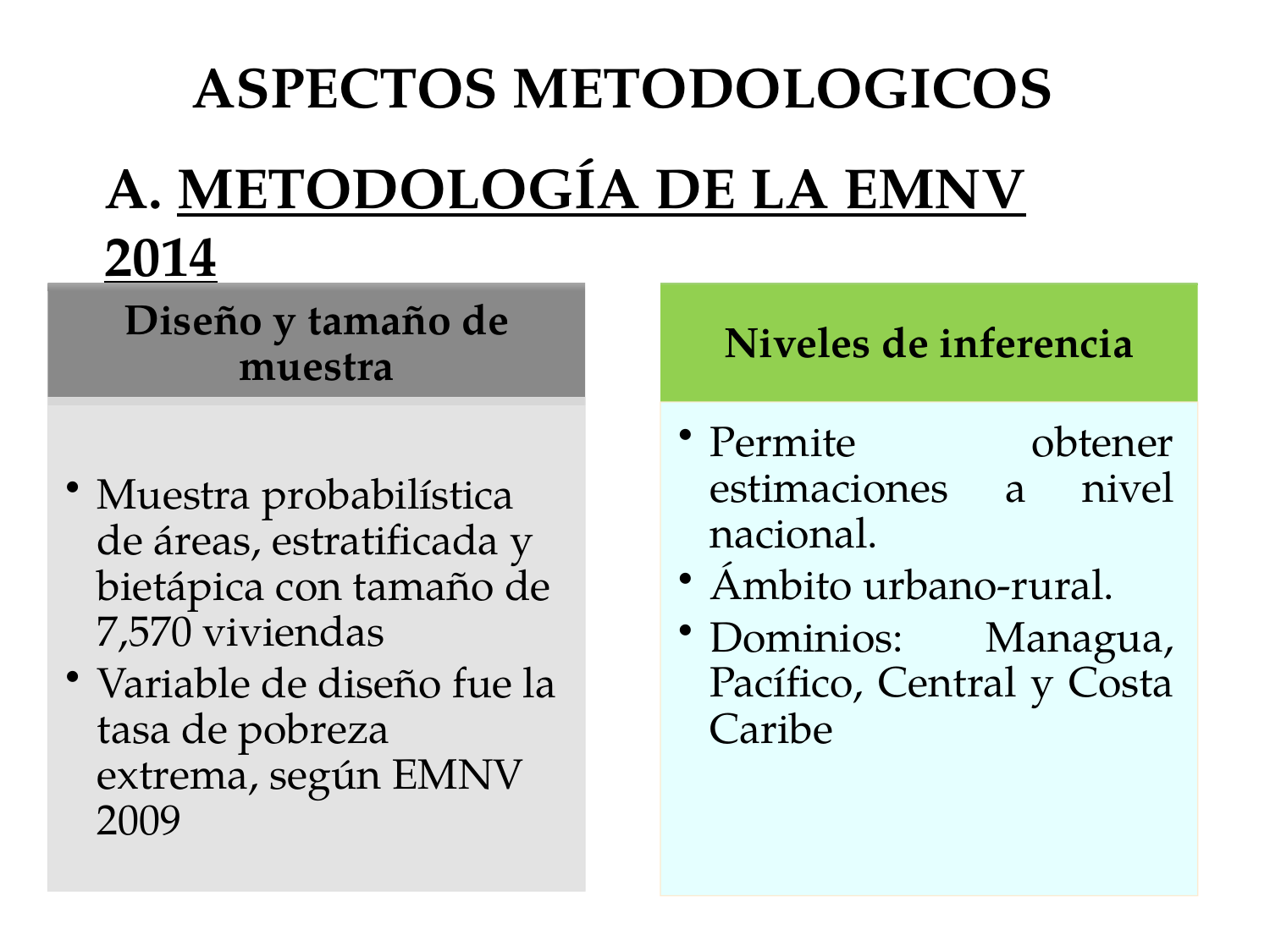

ASPECTOS METODOLOGICOS
A. Metodología de la EMNV 2014
Diseño y tamaño de muestra

Muestra probabilística de áreas, estratificada y bietápica con tamaño de 7,570 viviendas
Variable de diseño fue la tasa de pobreza extrema, según EMNV 2009
Niveles de inferencia
Permite obtener estimaciones a nivel nacional.
Ámbito urbano-rural.
Dominios: Managua, Pacífico, Central y Costa Caribe